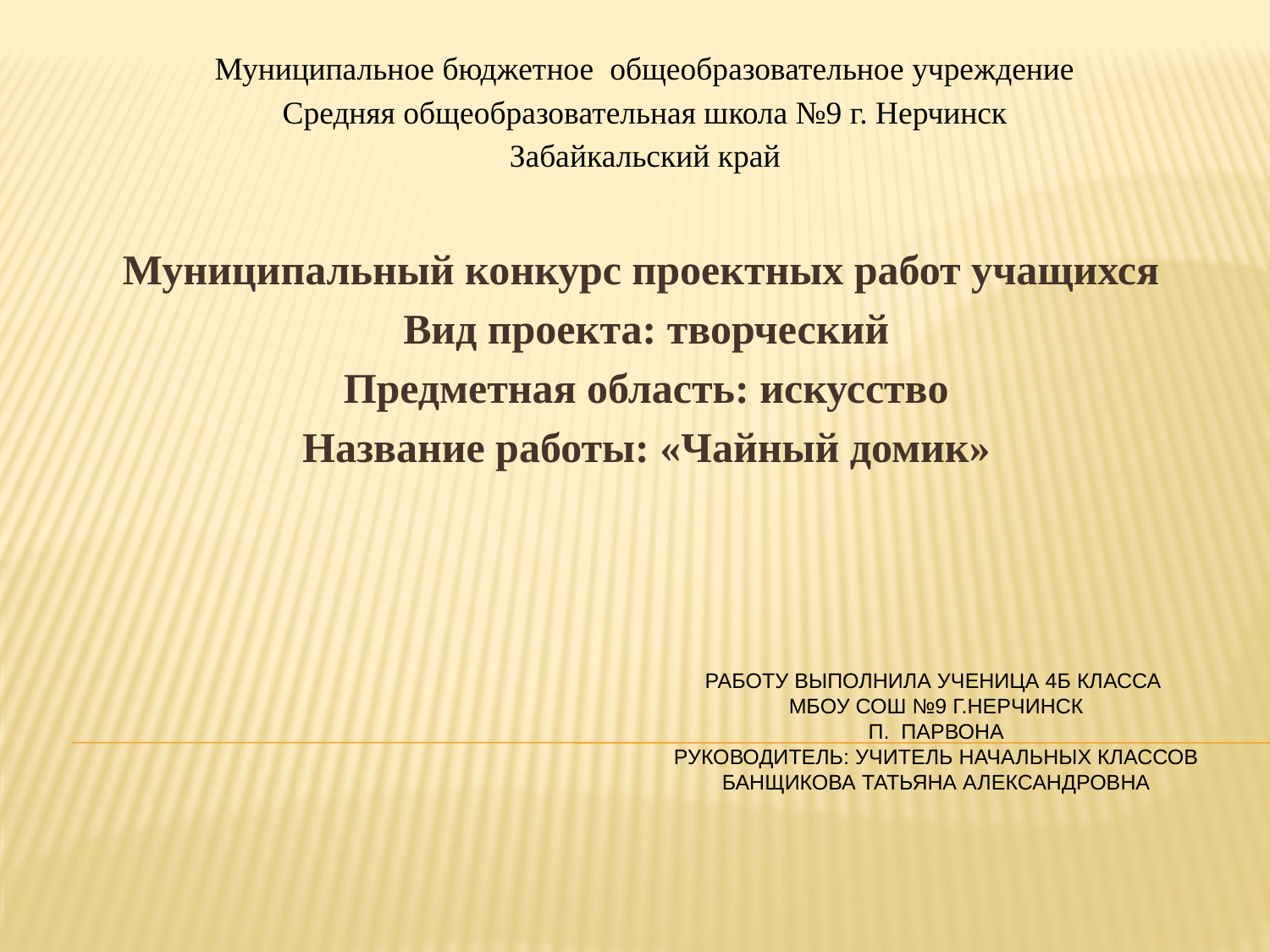

Муниципальное бюджетное  общеобразовательное учреждение
Средняя общеобразовательная школа №9 г. Нерчинск
Забайкальский край
Муниципальный конкурс проектных работ учащихся
Вид проекта: творческий
Предметная область: искусство
Название работы: «Чайный домик»

# Работу выполнила ученица 4б класса МБОУ СОШ №9 г.Нерчинск П.  Парвона Руководитель: учитель начальных классов Банщикова Татьяна Александровна